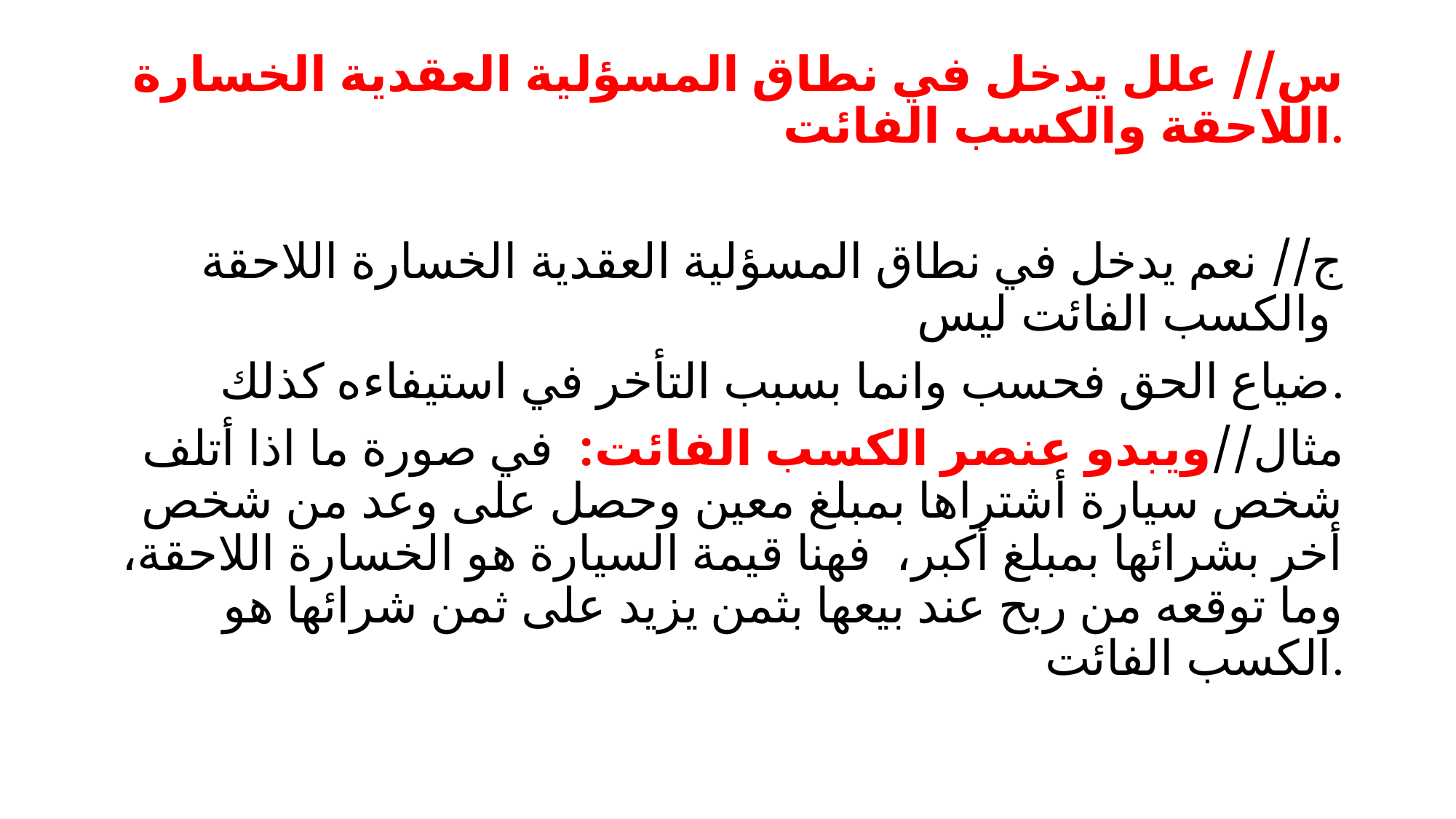

#
س// علل يدخل في نطاق المسؤلية العقدية الخسارة اللاحقة والكسب الفائت.

ج// نعم يدخل في نطاق المسؤلية العقدية الخسارة اللاحقة والكسب الفائت ليس
 ضياع الحق فحسب وانما بسبب التأخر في استيفاءه كذلك.
مثال//ويبدو عنصر الكسب الفائت:  في صورة ما اذا أتلف شخص سيارة أشتراها بمبلغ معين وحصل على وعد من شخص أخر بشرائها بمبلغ أكبر،  فهنا قيمة السيارة هو الخسارة اللاحقة، وما توقعه من ربح عند بيعها بثمن يزيد على ثمن شرائها هو الكسب الفائت.